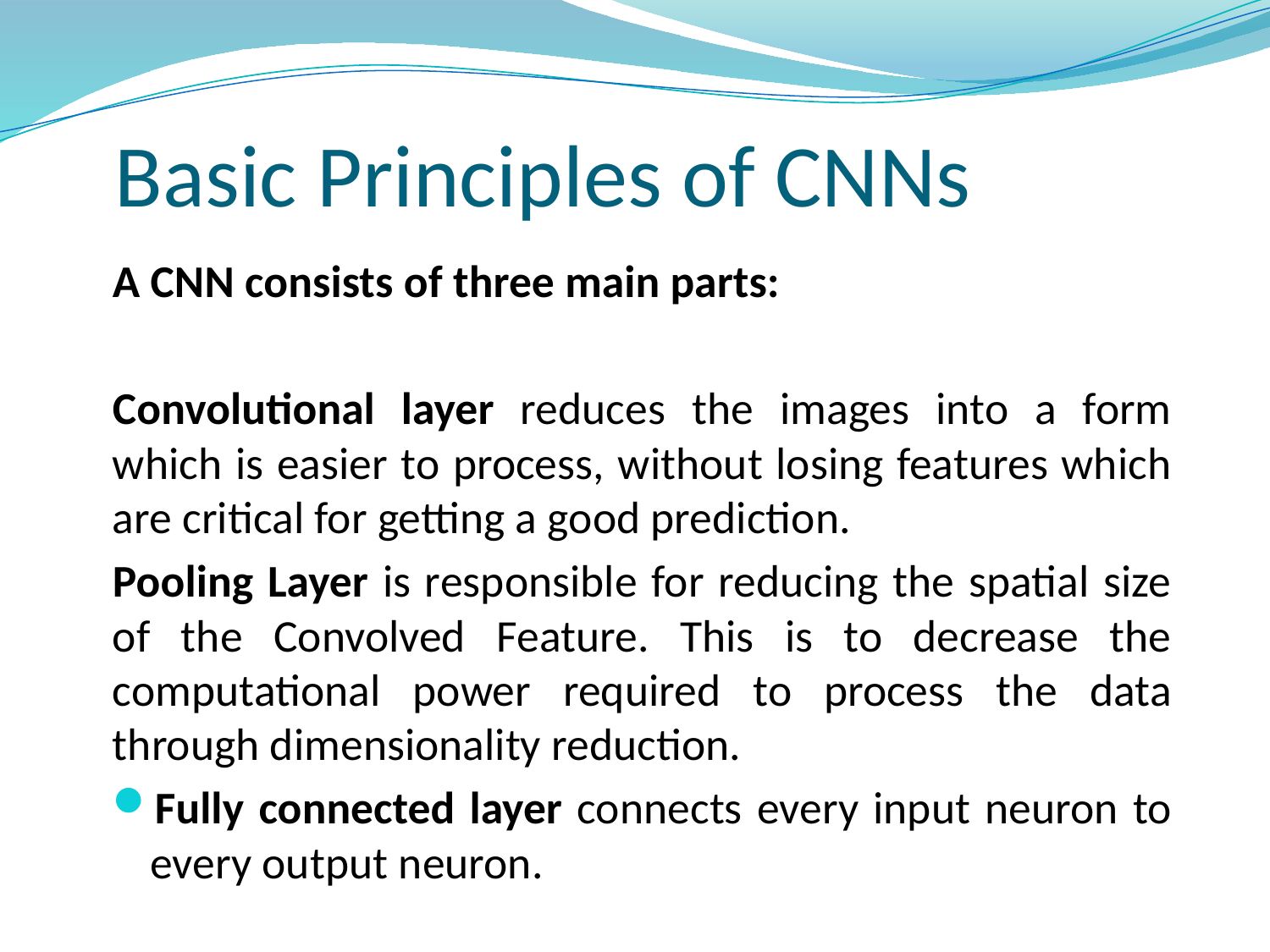

# Basic Principles of CNNs
A CNN consists of three main parts:

Convolutional layer reduces the images into a form which is easier to process, without losing features which are critical for getting a good prediction.
Pooling Layer is responsible for reducing the spatial size of the Convolved Feature. This is to decrease the computational power required to process the data through dimensionality reduction.
Fully connected layer connects every input neuron to every output neuron.